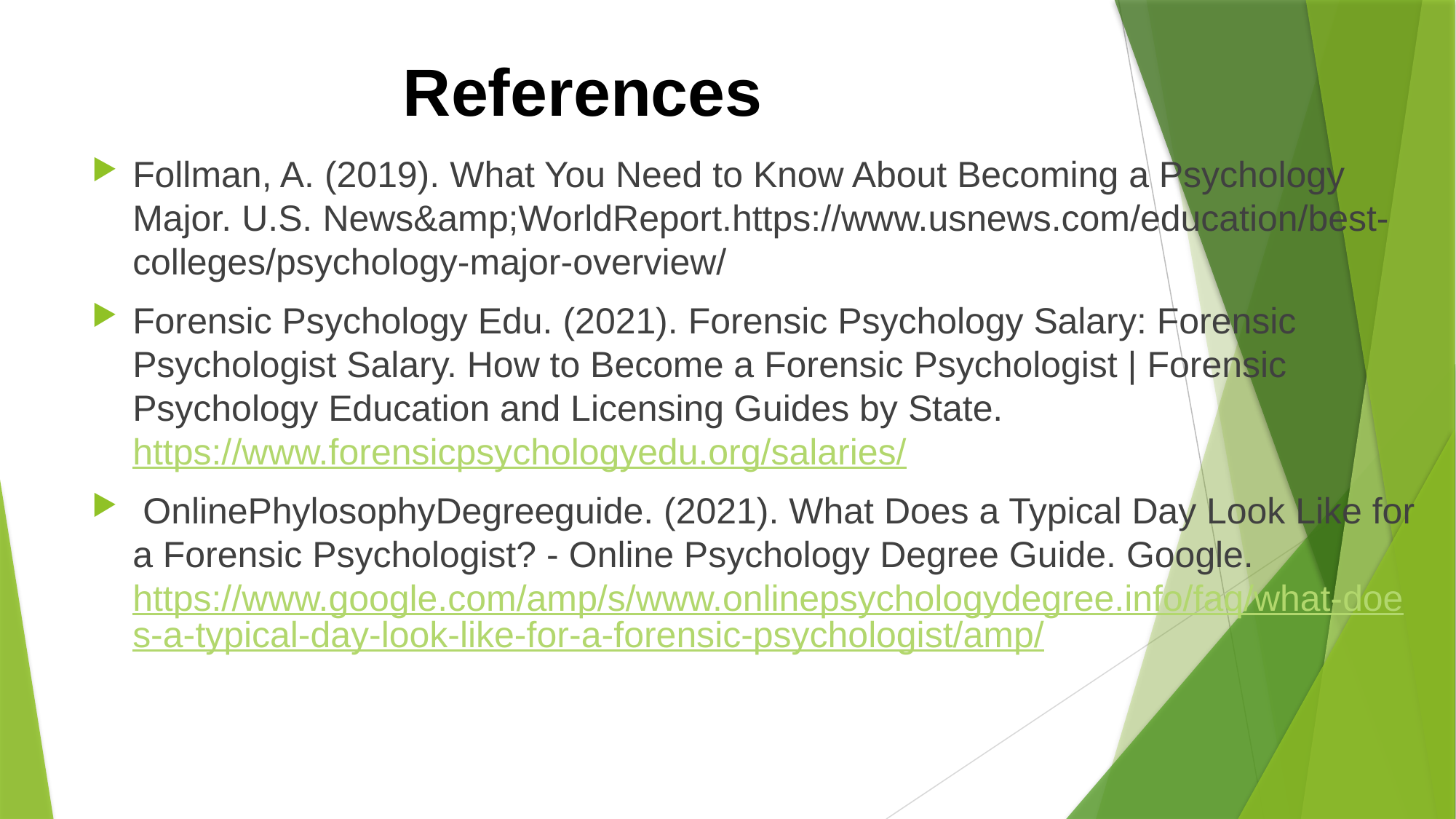

# References
Follman, A. (2019). What You Need to Know About Becoming a Psychology Major. U.S. News&amp;WorldReport.https://www.usnews.com/education/best-colleges/psychology-major-overview/
Forensic Psychology Edu. (2021). Forensic Psychology Salary: Forensic Psychologist Salary. How to Become a Forensic Psychologist | Forensic Psychology Education and Licensing Guides by State. https://www.forensicpsychologyedu.org/salaries/
 OnlinePhylosophyDegreeguide. (2021). What Does a Typical Day Look Like for a Forensic Psychologist? - Online Psychology Degree Guide. Google. https://www.google.com/amp/s/www.onlinepsychologydegree.info/faq/what-does-a-typical-day-look-like-for-a-forensic-psychologist/amp/